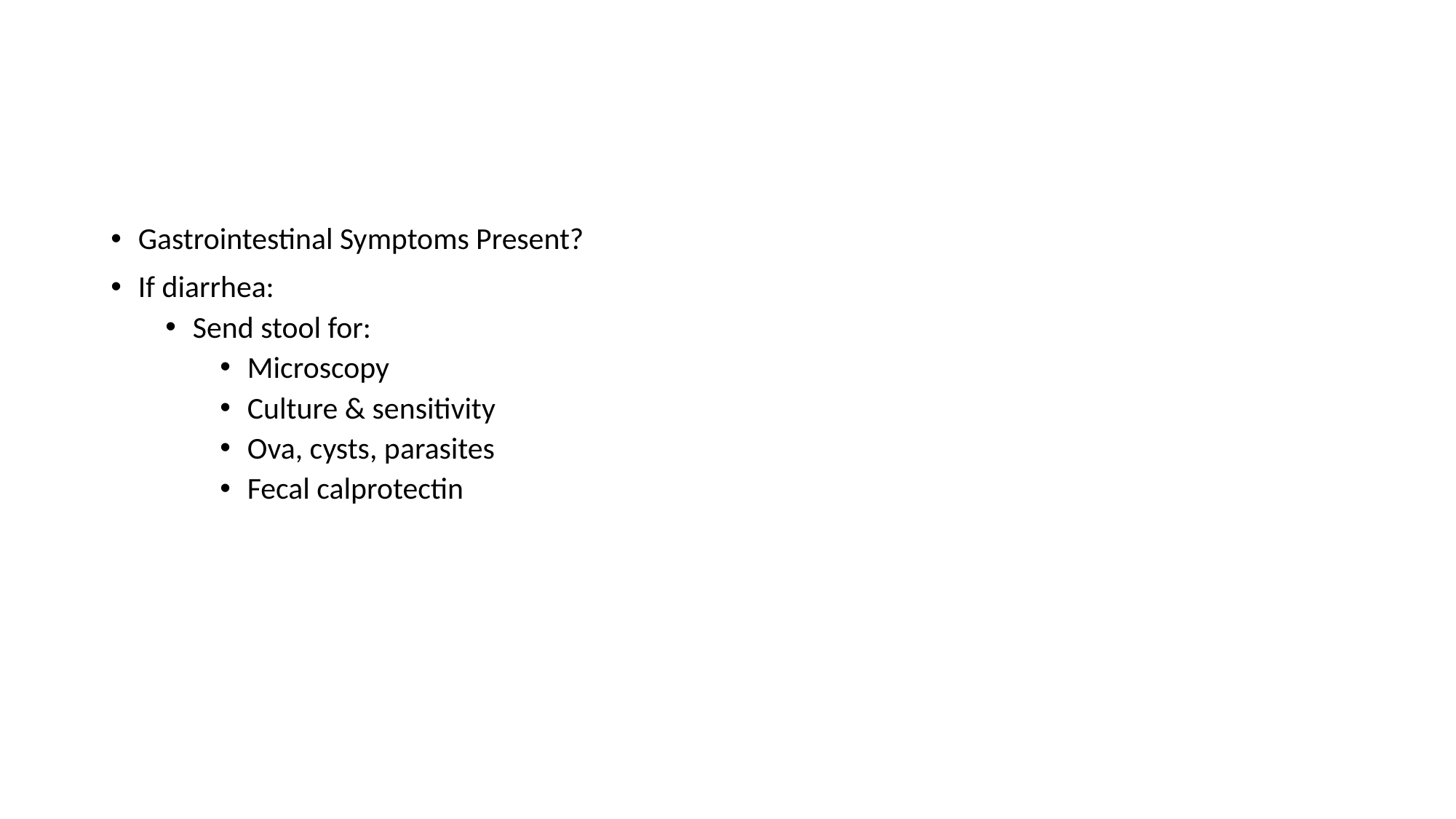

#
Gastrointestinal Symptoms Present?
If diarrhea:
Send stool for:
Microscopy
Culture & sensitivity
Ova, cysts, parasites
Fecal calprotectin